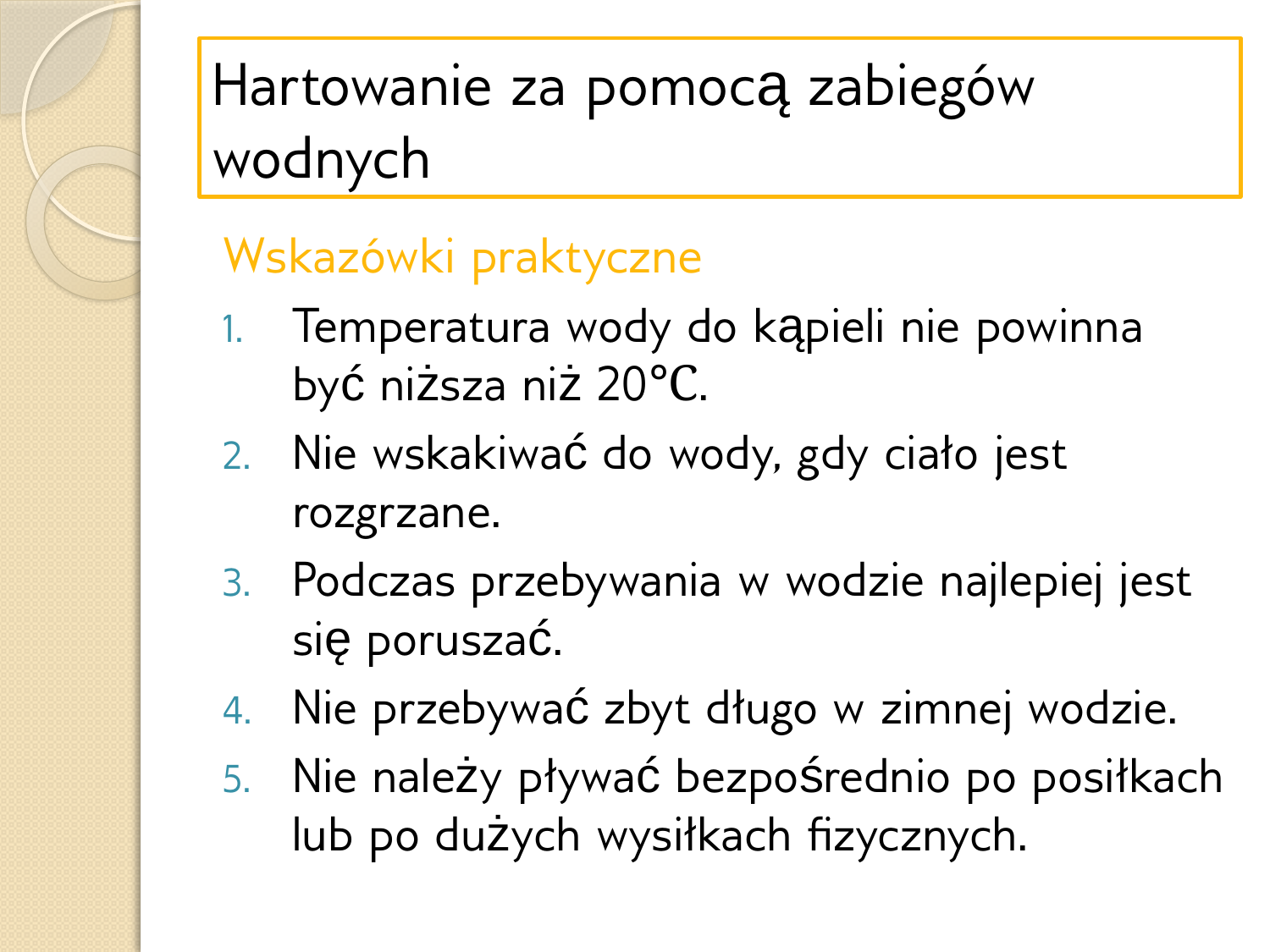

# Hartowanie za pomocą zabiegów wodnych
Wskazówki praktyczne
Temperatura wody do kąpieli nie powinna być niższa niż 20℃.
Nie wskakiwać do wody, gdy ciało jest rozgrzane.
Podczas przebywania w wodzie najlepiej jest się poruszać.
Nie przebywać zbyt długo w zimnej wodzie.
Nie należy pływać bezpośrednio po posiłkach lub po dużych wysiłkach fizycznych.